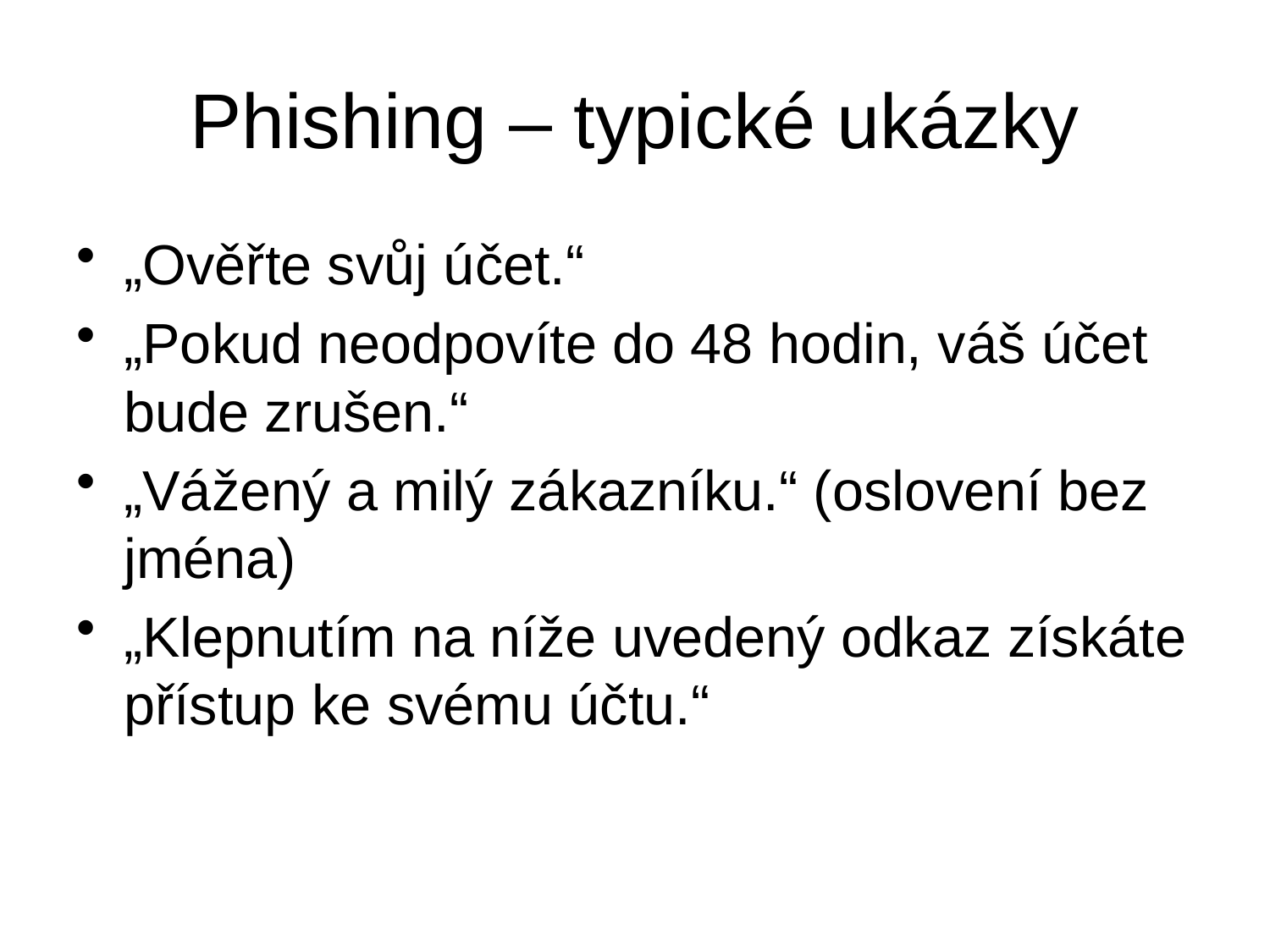

# Phishing – typické ukázky
„Ověřte svůj účet.“
„Pokud neodpovíte do 48 hodin, váš účet bude zrušen.“
„Vážený a milý zákazníku.“ (oslovení bez jména)
„Klepnutím na níže uvedený odkaz získáte přístup ke svému účtu.“